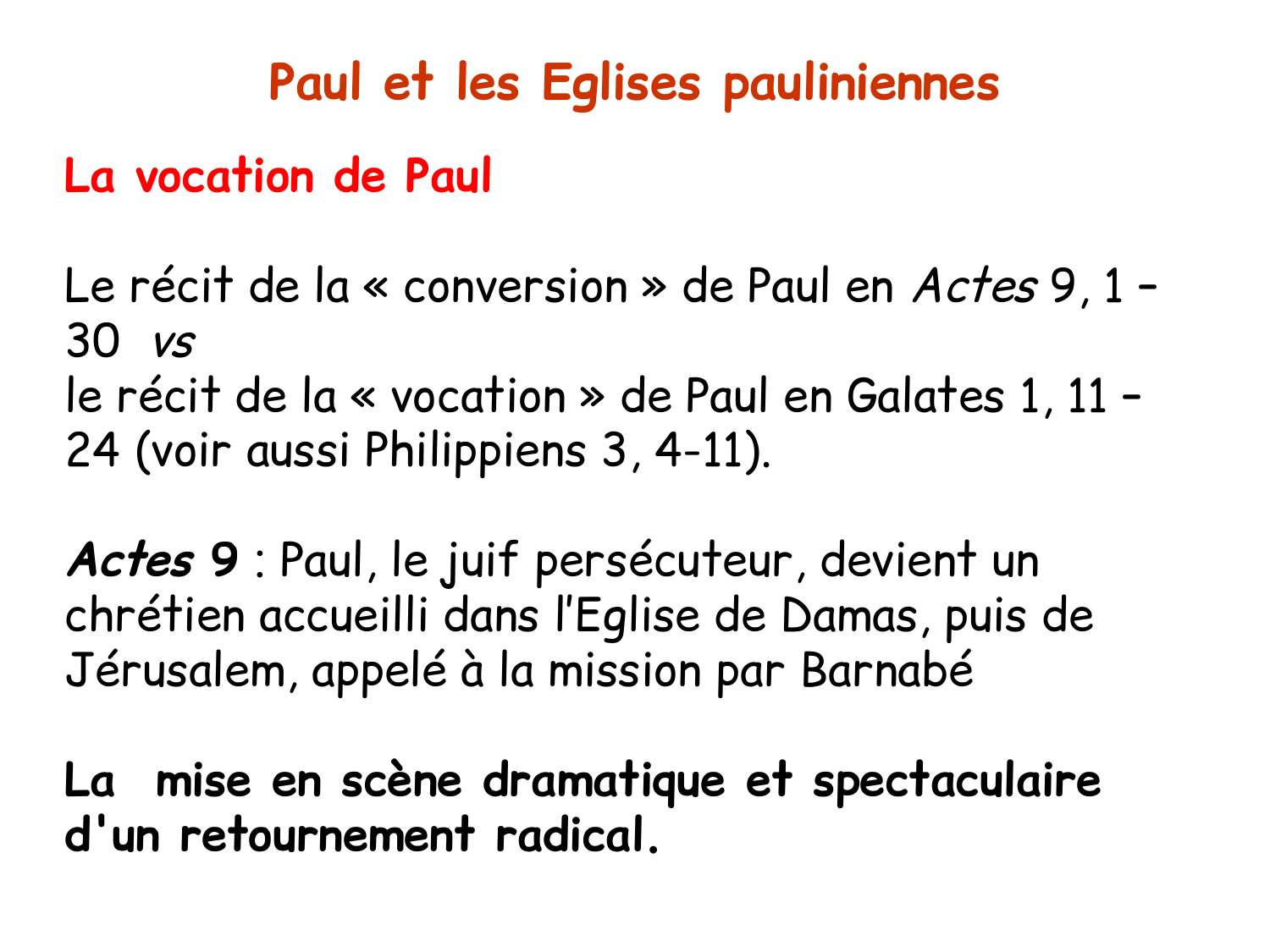

Paul et les Eglises pauliniennes
La vocation de Paul

Le récit de la « conversion » de Paul en Actes 9, 1 – 30  vs
le récit de la « vocation » de Paul en Galates 1, 11 – 24 (voir aussi Philippiens 3, 4-11).

Actes 9 : Paul, le juif persécuteur, devient un chrétien accueilli dans l’Eglise de Damas, puis de Jérusalem, appelé à la mission par Barnabé

La  mise en scène dramatique et spectaculaire d'un retournement radical.